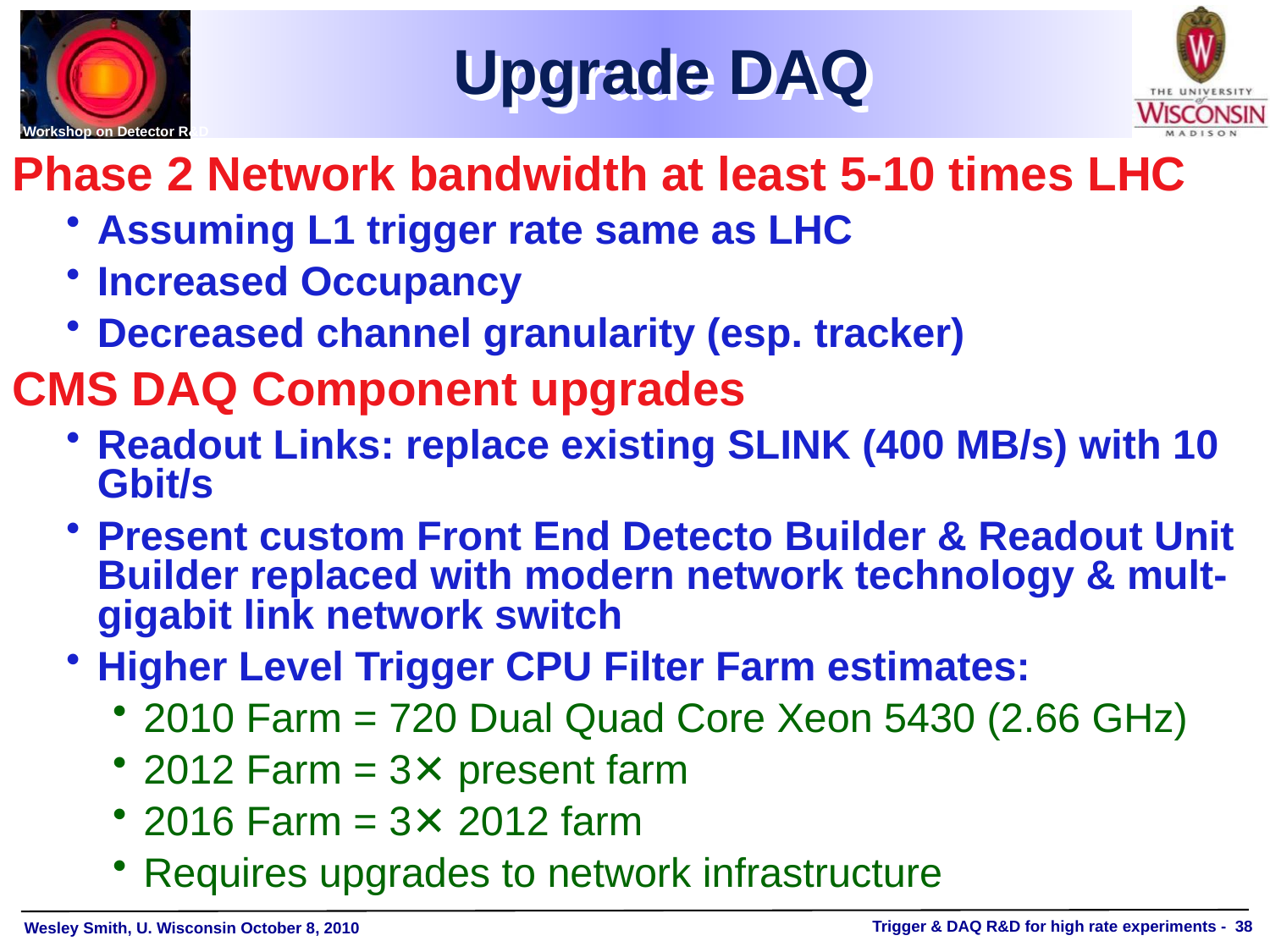

# Upgrade DAQ
Phase 2 Network bandwidth at least 5-10 times LHC
Assuming L1 trigger rate same as LHC
Increased Occupancy
Decreased channel granularity (esp. tracker)
CMS DAQ Component upgrades
Readout Links: replace existing SLINK (400 MB/s) with 10 Gbit/s
Present custom Front End Detecto Builder & Readout Unit Builder replaced with modern network technology & mult-gigabit link network switch
Higher Level Trigger CPU Filter Farm estimates:
2010 Farm = 720 Dual Quad Core Xeon 5430 (2.66 GHz)
2012 Farm = 3✕ present farm
2016 Farm = 3✕ 2012 farm
Requires upgrades to network infrastructure